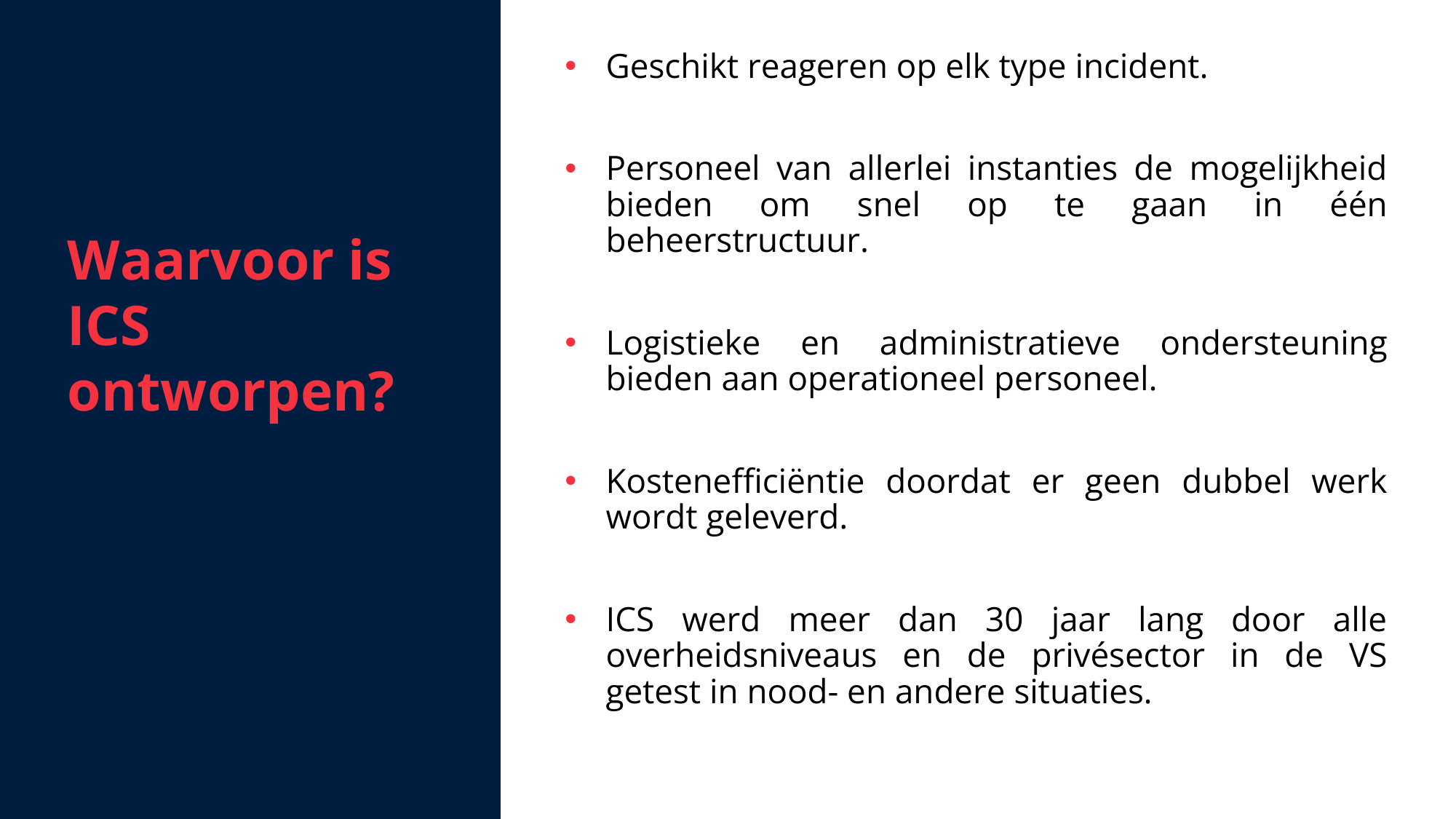

Geschikt reageren op elk type incident.

Personeel van allerlei instanties de mogelijkheid bieden om snel op te gaan in één beheerstructuur.

Logistieke en administratieve ondersteuning bieden aan operationeel personeel.

Kostenefficiëntie doordat er geen dubbel werk wordt geleverd.

ICS werd meer dan 30 jaar lang door alle overheidsniveaus en de privésector in de VS getest in nood- en andere situaties.
Waarvoor is ICS ontworpen?